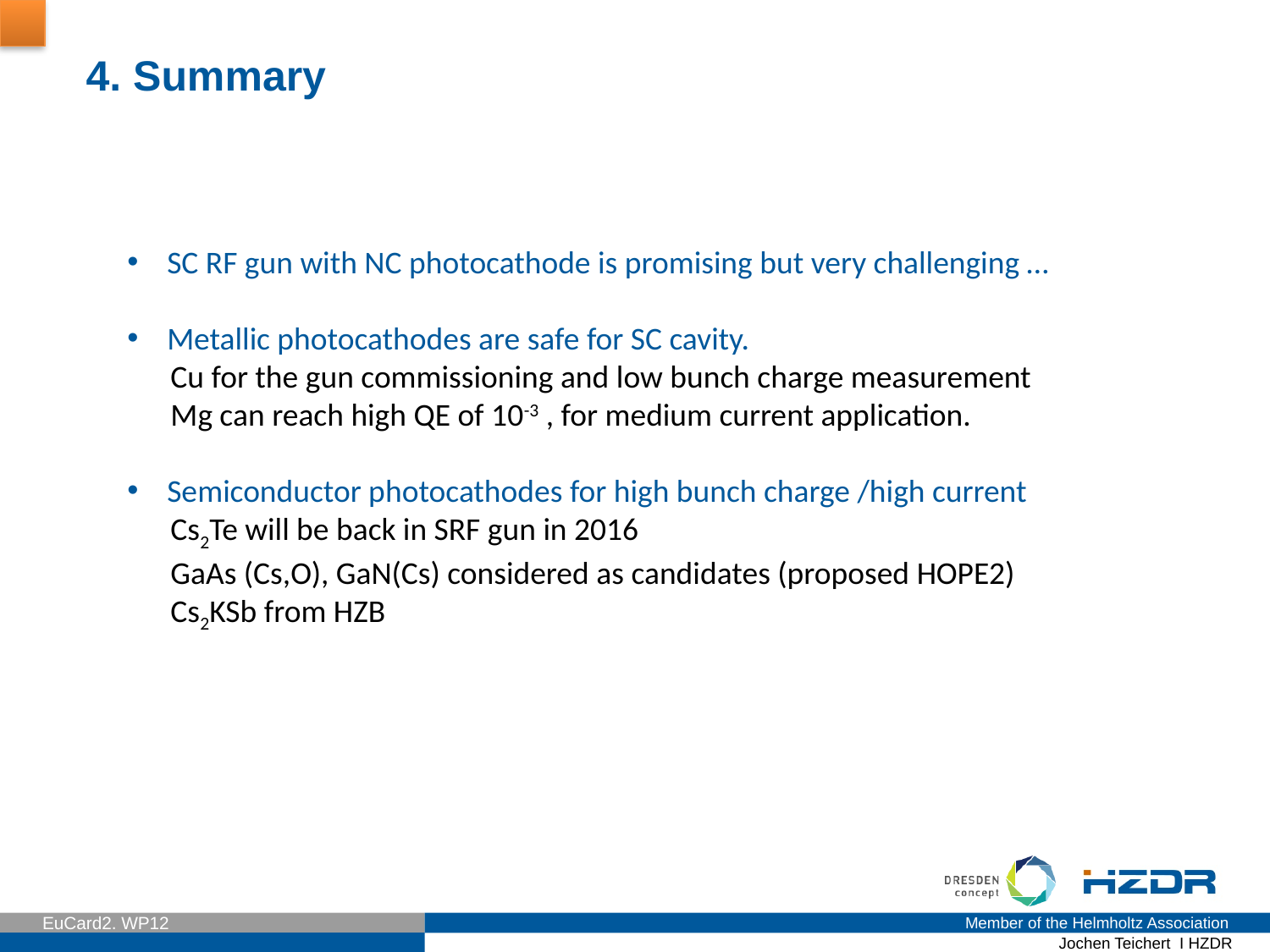

4. Summary
SC RF gun with NC photocathode is promising but very challenging …

Metallic photocathodes are safe for SC cavity.
      Cu for the gun commissioning and low bunch charge measurement
      Mg can reach high QE of 10-3 , for medium current application.

Semiconductor photocathodes for high bunch charge /high current
      Cs2Te will be back in SRF gun in 2016
      GaAs (Cs,O), GaN(Cs) considered as candidates (proposed HOPE2)
      Cs2KSb from HZB